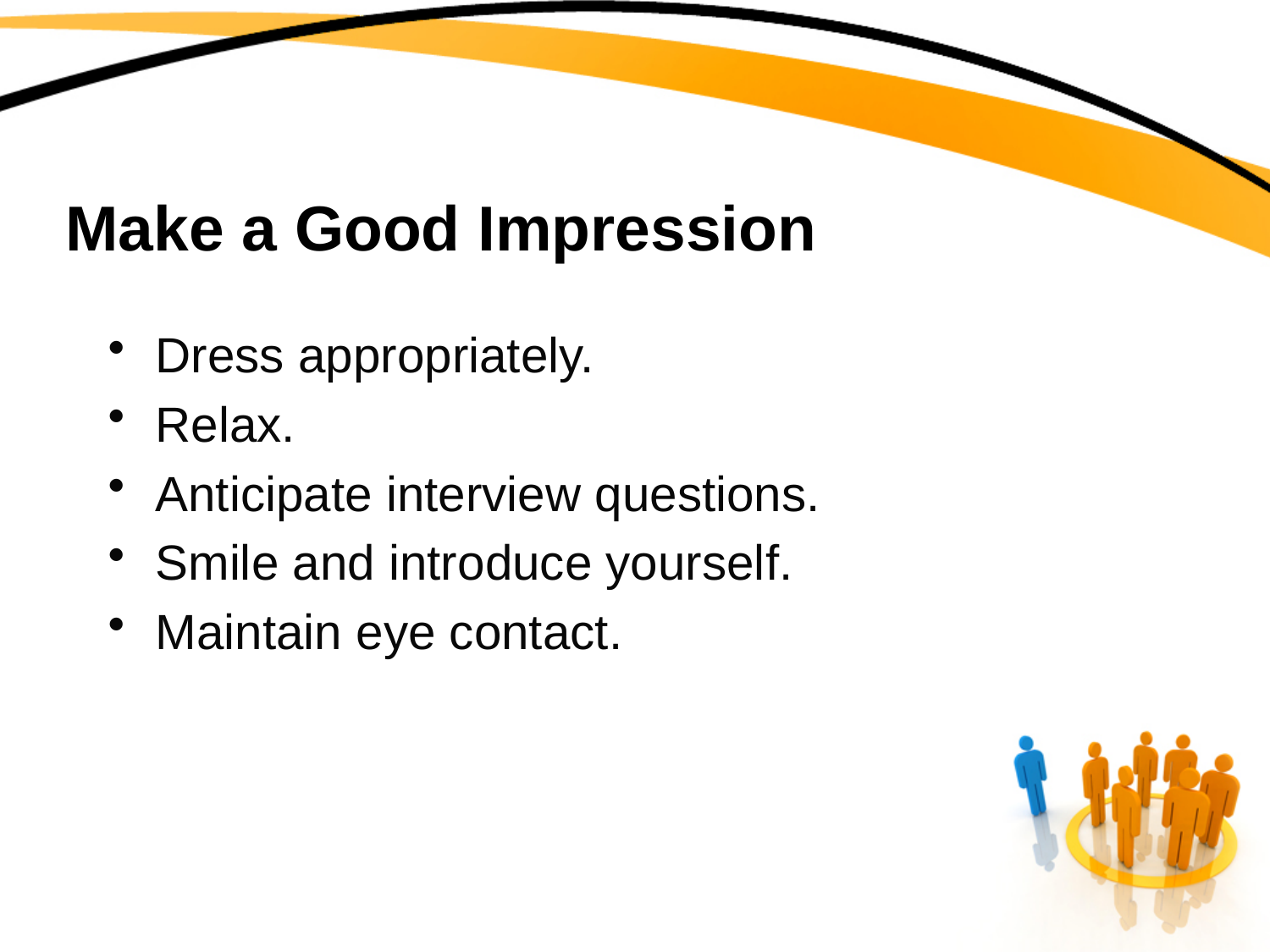

# Make a Good Impression
Dress appropriately.
Relax.
Anticipate interview questions.
Smile and introduce yourself.
Maintain eye contact.